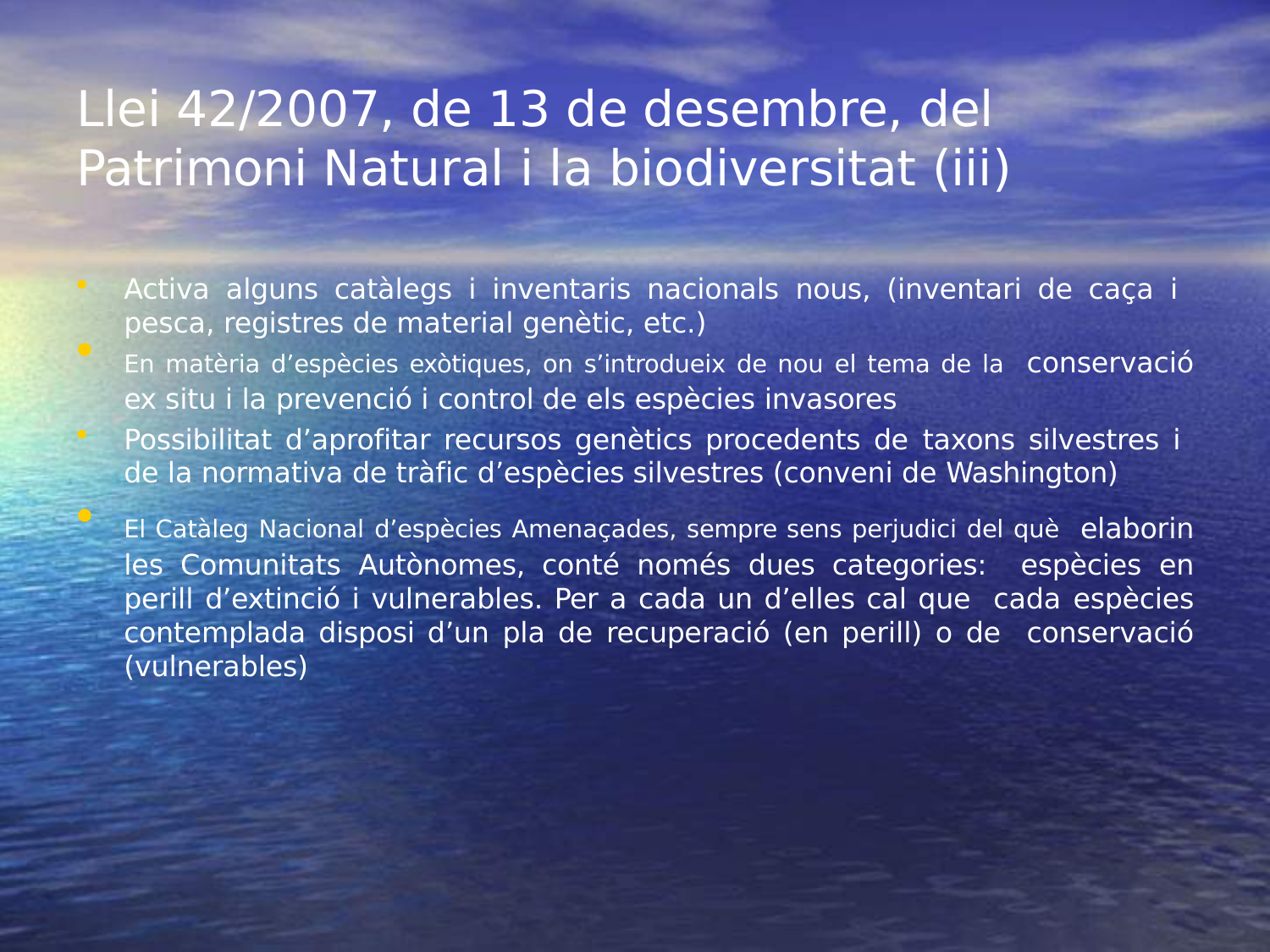

# Llei 42/2007, de 13 de desembre, del  Patrimoni Natural i la biodiversitat (iii)
Activa alguns catàlegs i inventaris nacionals nous, (inventari de caça i  pesca, registres de material genètic, etc.)
En matèria d’espècies exòtiques, on s’introdueix de nou el tema de la  conservació ex situ i la prevenció i control de els espècies invasores
Possibilitat d’aprofitar recursos genètics procedents de taxons silvestres i  de la normativa de tràfic d’espècies silvestres (conveni de Washington)
El Catàleg Nacional d’espècies Amenaçades, sempre sens perjudici del què  elaborin les Comunitats Autònomes, conté només dues categories:  espècies en perill d’extinció i vulnerables. Per a cada un d’elles cal que  cada espècies contemplada disposi d’un pla de recuperació (en perill) o de  conservació (vulnerables)